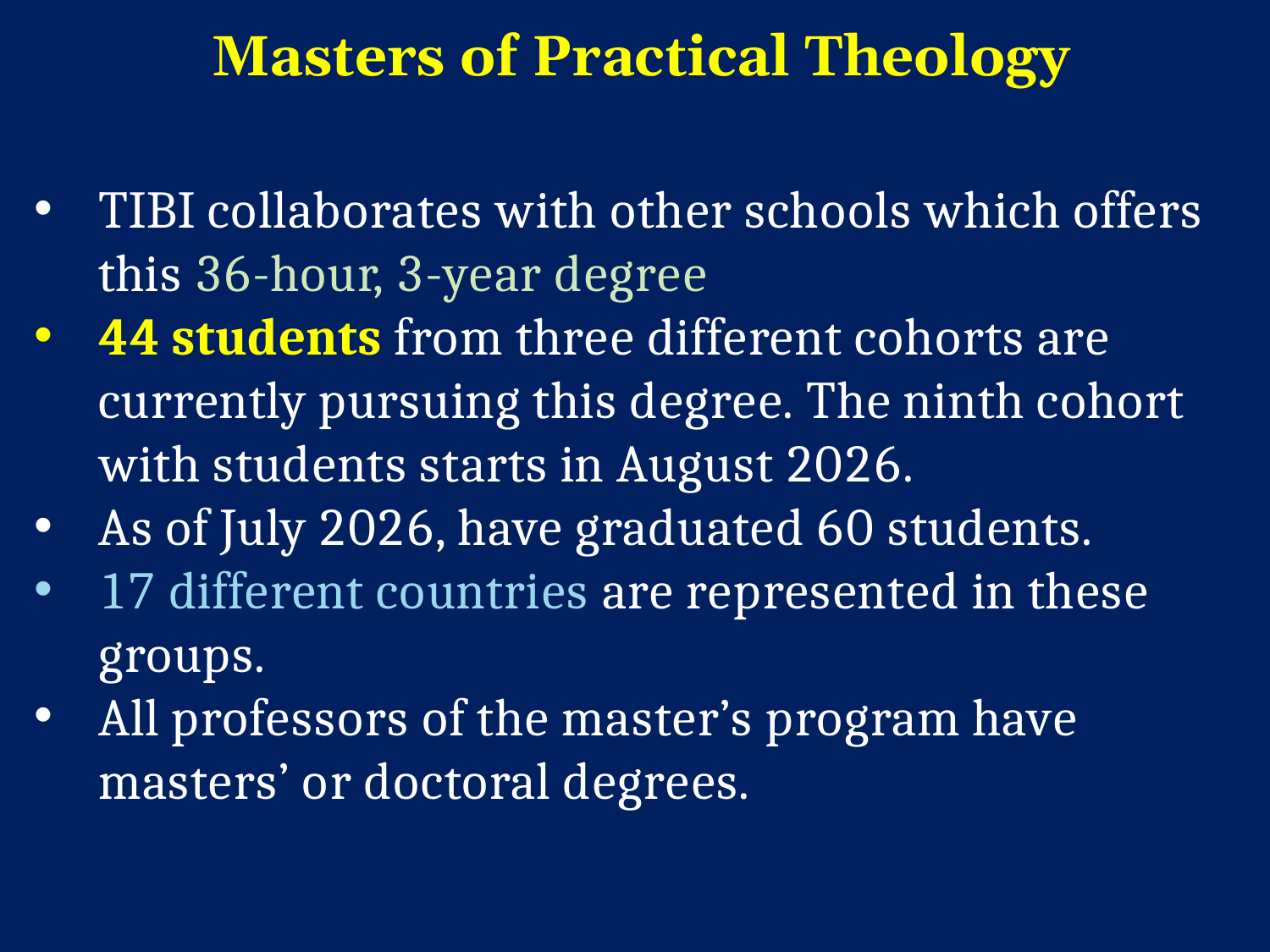

Masters of Practical Theology

TIBI collaborates with other schools which offers this 36-hour, 3-year degree
44 students from three different cohorts are currently pursuing this degree. The ninth cohort with students starts in August 2026.
As of July 2026, have graduated 60 students.
17 different countries are represented in these groups.
All professors of the master’s program have masters’ or doctoral degrees.